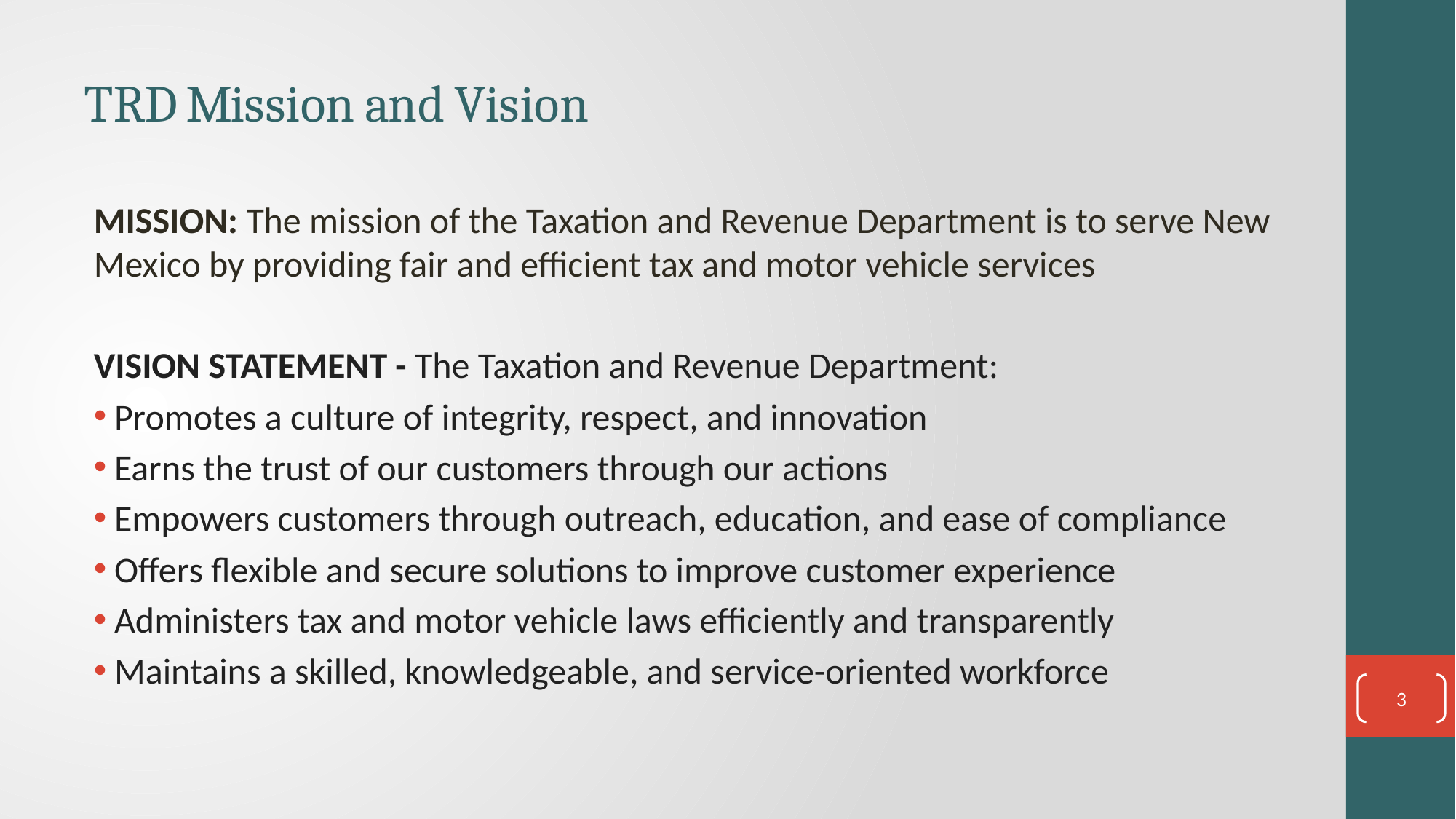

# TRD Mission and Vision
MISSION: The mission of the Taxation and Revenue Department is to serve New Mexico by providing fair and efficient tax and motor vehicle services

VISION STATEMENT - The Taxation and Revenue Department:
Promotes a culture of integrity, respect, and innovation
Earns the trust of our customers through our actions
Empowers customers through outreach, education, and ease of compliance
Offers flexible and secure solutions to improve customer experience
Administers tax and motor vehicle laws efficiently and transparently
Maintains a skilled, knowledgeable, and service-oriented workforce

3